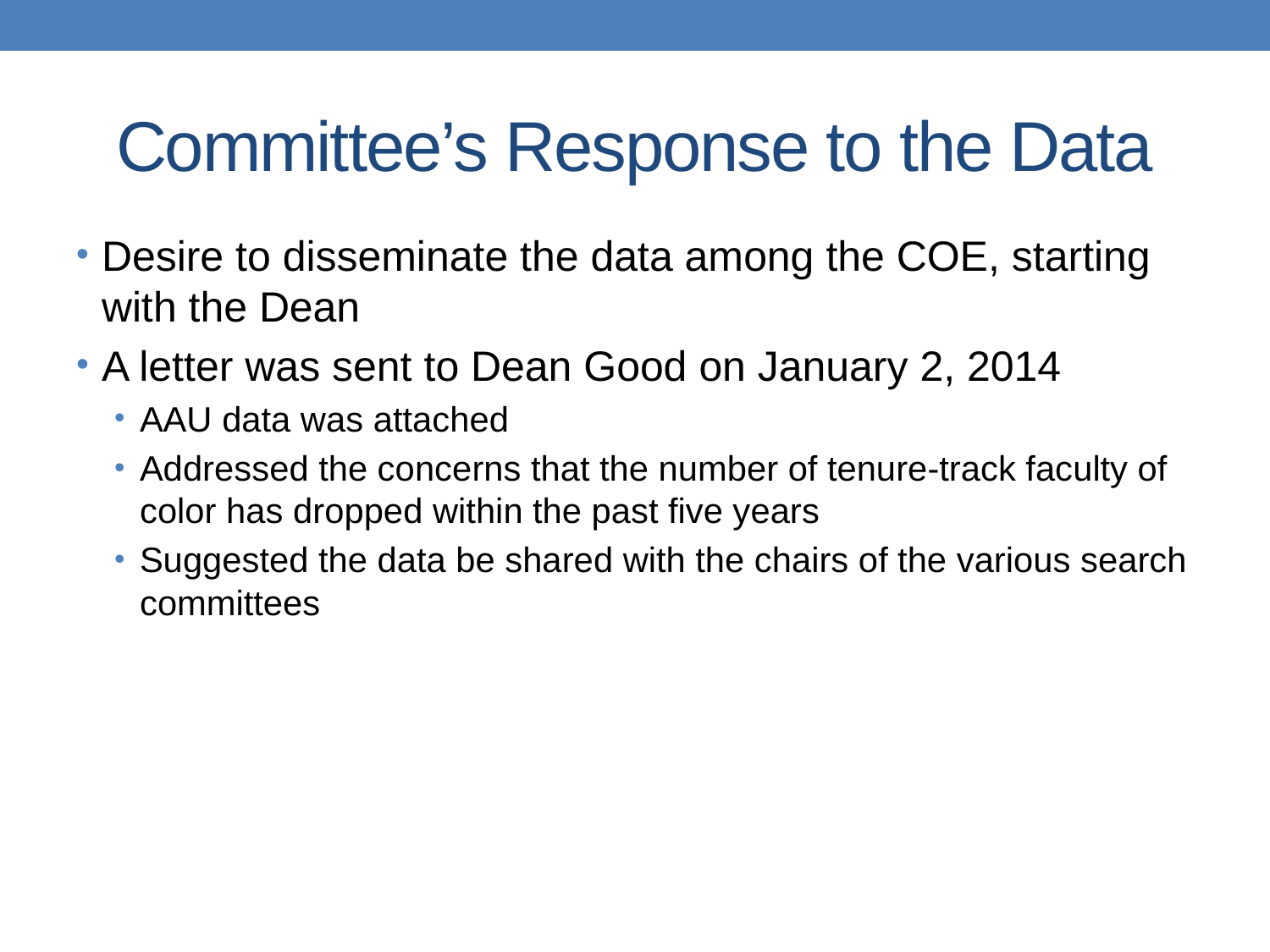

# Committee’s Response to the Data
Desire to disseminate the data among the COE, starting with the Dean
A letter was sent to Dean Good on January 2, 2014
AAU data was attached
Addressed the concerns that the number of tenure-track faculty of color has dropped within the past five years
Suggested the data be shared with the chairs of the various search committees